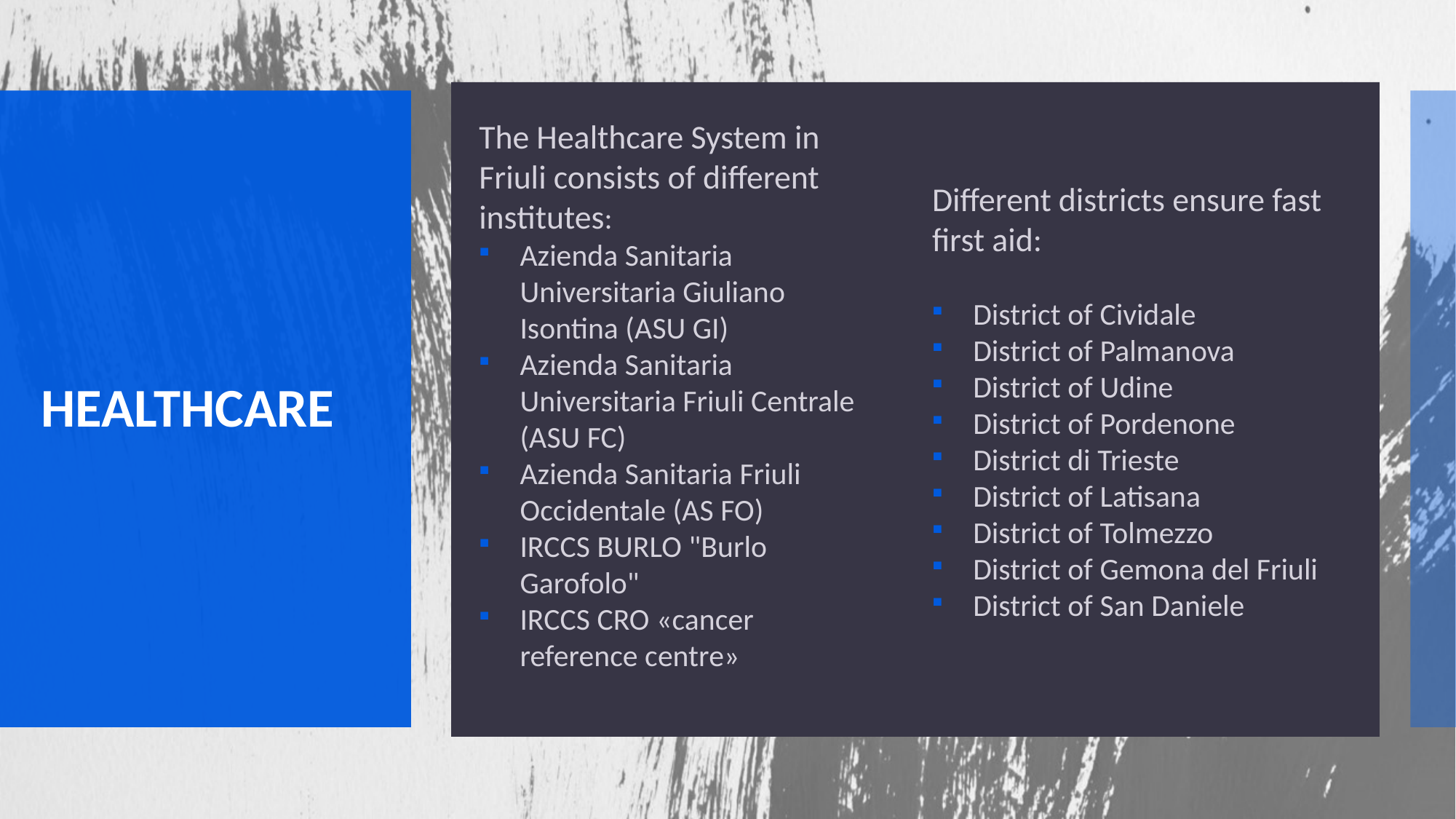

The Healthcare System in Friuli consists of different institutes:
Azienda Sanitaria Universitaria Giuliano Isontina (ASU GI)
Azienda Sanitaria Universitaria Friuli Centrale (ASU FC)
Azienda Sanitaria Friuli Occidentale (AS FO)
IRCCS BURLO "Burlo Garofolo"
IRCCS CRO «cancer reference centre»
# HEALTHCARE
Different districts ensure fast first aid:

District of Cividale
District of Palmanova
District of Udine
District of Pordenone
District di Trieste
District of Latisana
District of Tolmezzo
District of Gemona del Friuli
District of San Daniele